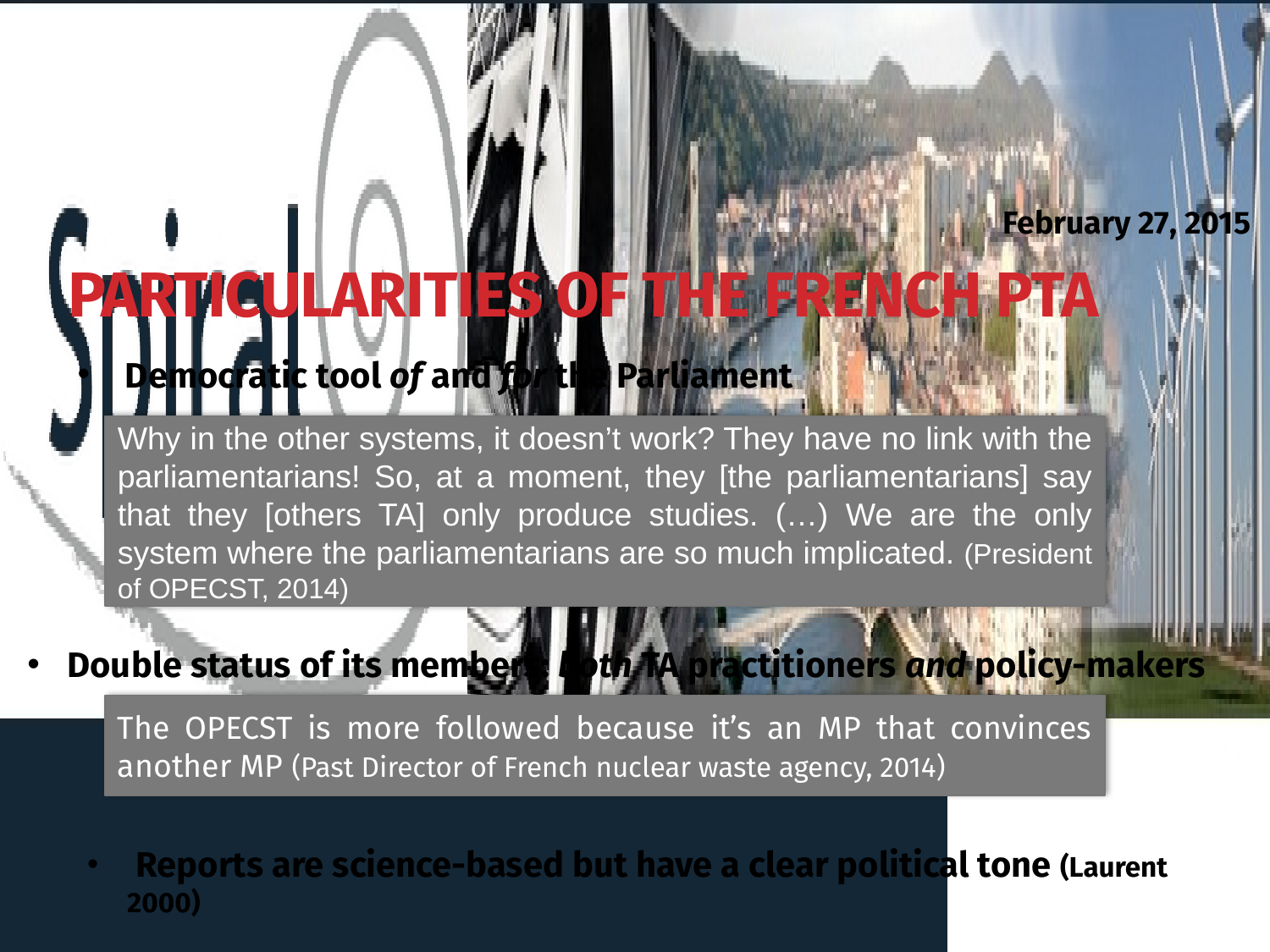

# Particularities of the French PTA
February 27, 2015
Democratic tool of and for the Parliament

Why in the other systems, it doesn’t work? They have no link with the parliamentarians! So, at a moment, they [the parliamentarians] say that they [others TA] only produce studies. (…) We are the only system where the parliamentarians are so much implicated. (President of OPECST, 2014)
Double status of its members: both TA practitioners and policy-makers
The OPECST is more followed because it’s an MP that convinces another MP (Past Director of French nuclear waste agency, 2014)
 Reports are science-based but have a clear political tone (Laurent 2000)